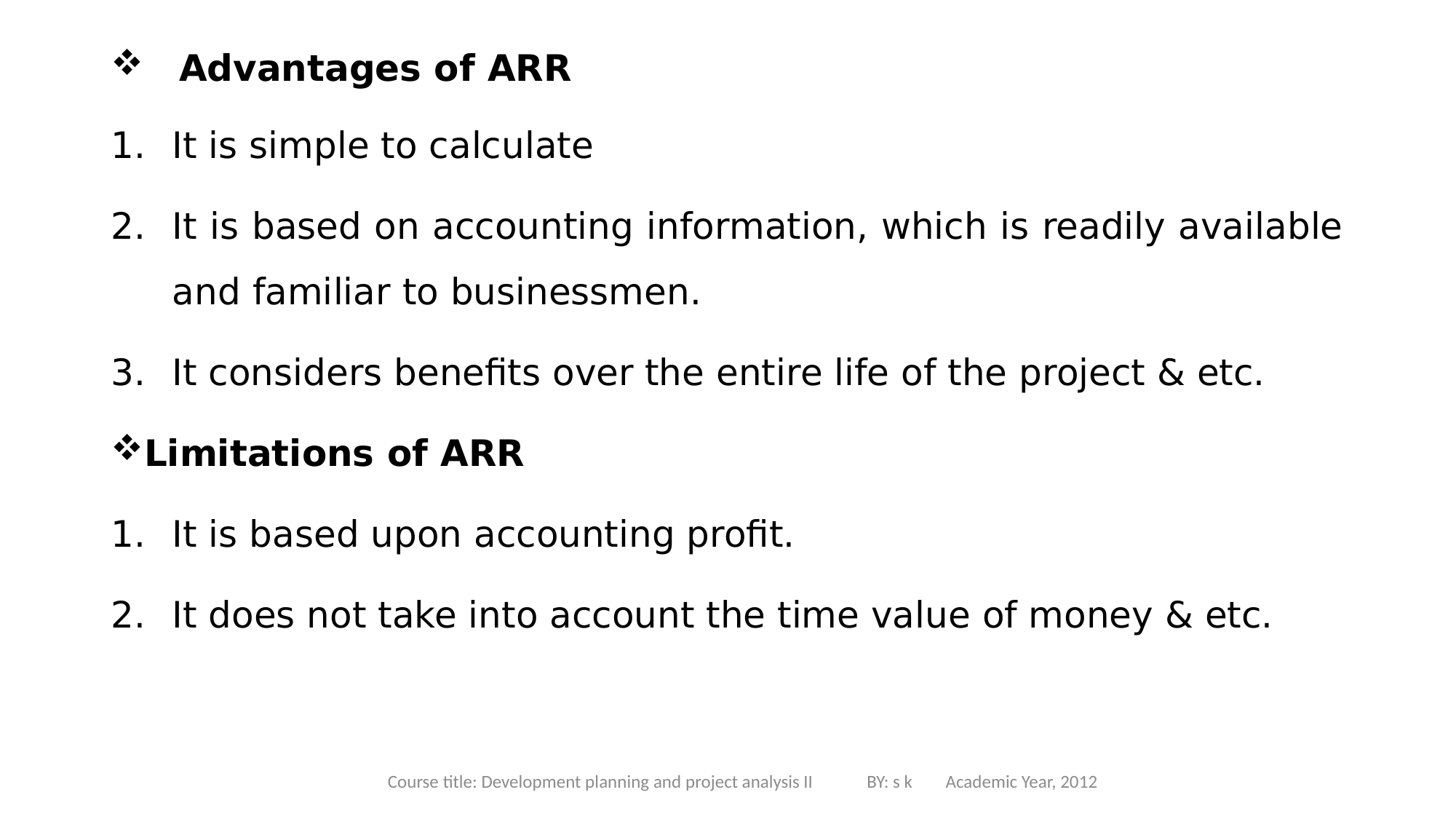

# Advantages of ARR
It is simple to calculate
It is based on accounting information, which is readily available and familiar to businessmen.
It considers benefits over the entire life of the project & etc.
Limitations of ARR
It is based upon accounting profit.
It does not take into account the time value of money & etc.
Course title: Development planning and project analysis II             BY: s k        Academic Year, 2012